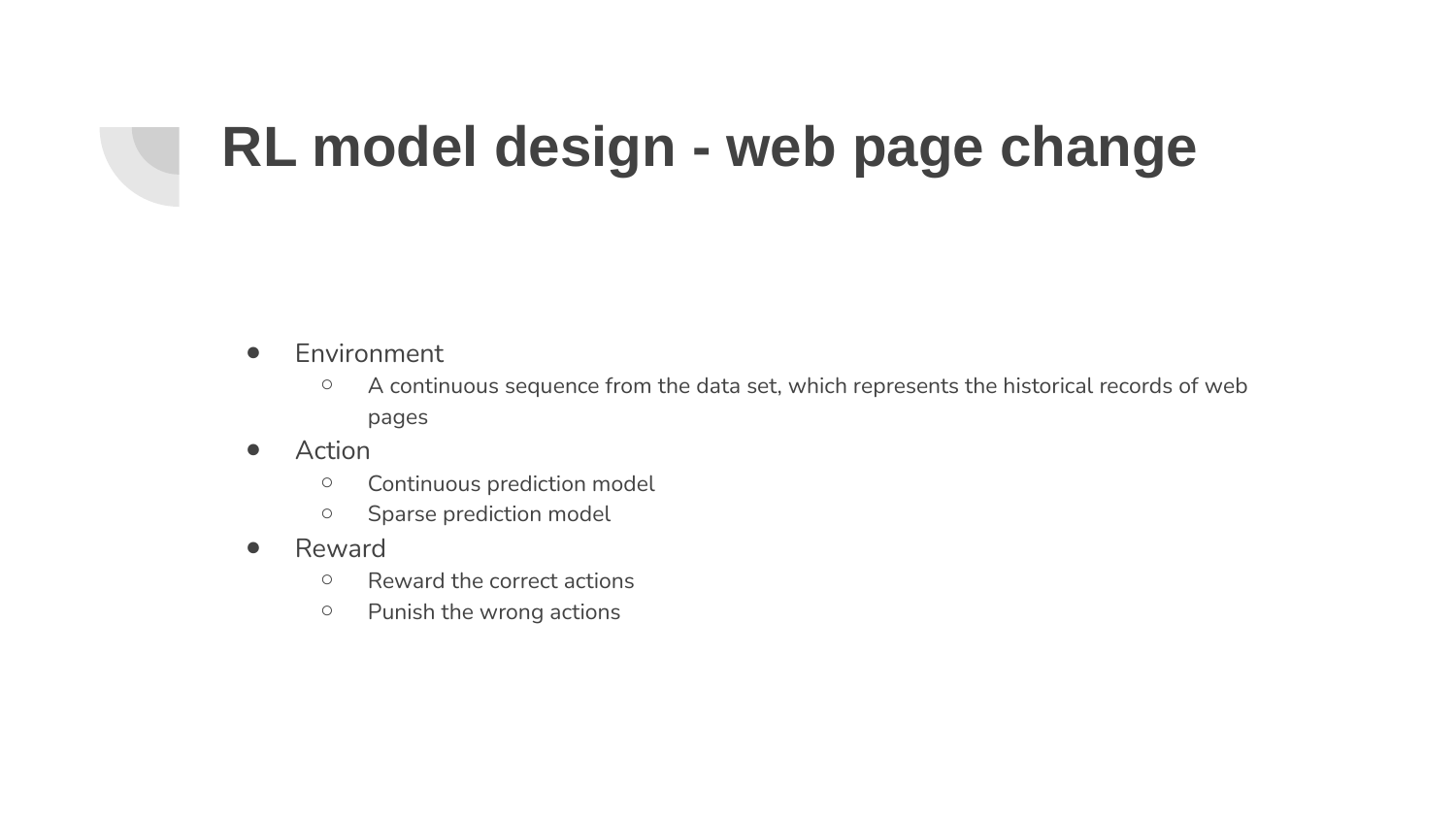

# RL model design - web page change

Environment
A continuous sequence from the data set, which represents the historical records of web pages
Action
Continuous prediction model
Sparse prediction model
Reward
Reward the correct actions
Punish the wrong actions